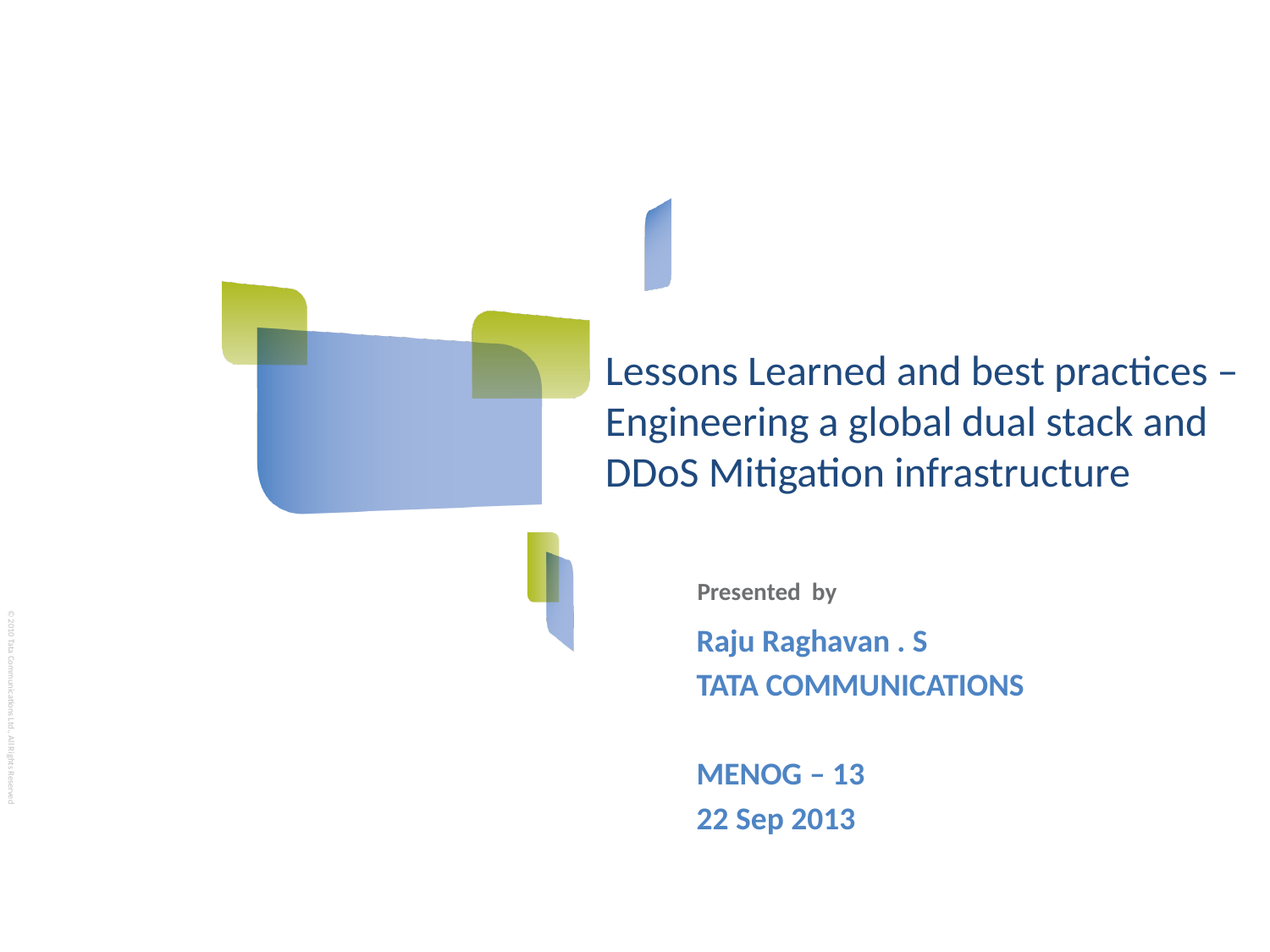

Lessons Learned and best practices – Engineering a global dual stack and DDoS Mitigation infrastructure

Raju Raghavan . S
TATA COMMUNICATIONS

MENOG – 13
22 Sep 2013